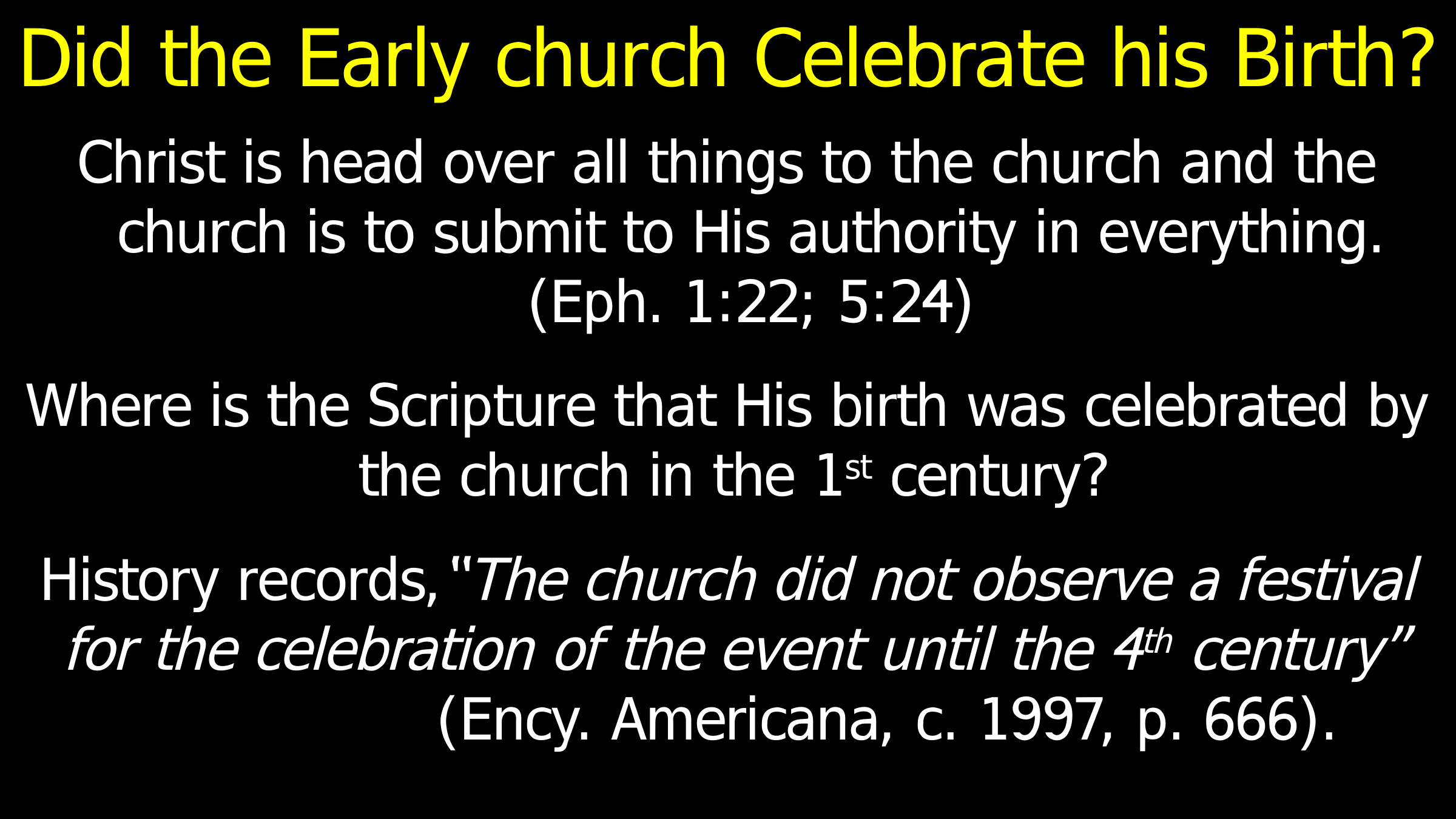

# Did the Early church Celebrate his Birth?
Christ is head over all things to the church and the church is to submit to His authority in everything. (Eph. 1:22; 5:24)

Where is the Scripture that His birth was celebrated by the church in the 1st century?

History records,“The church did not observe a festival for the celebration of the event until the 4th century”                  (Ency. Americana, c. 1997, p. 666).